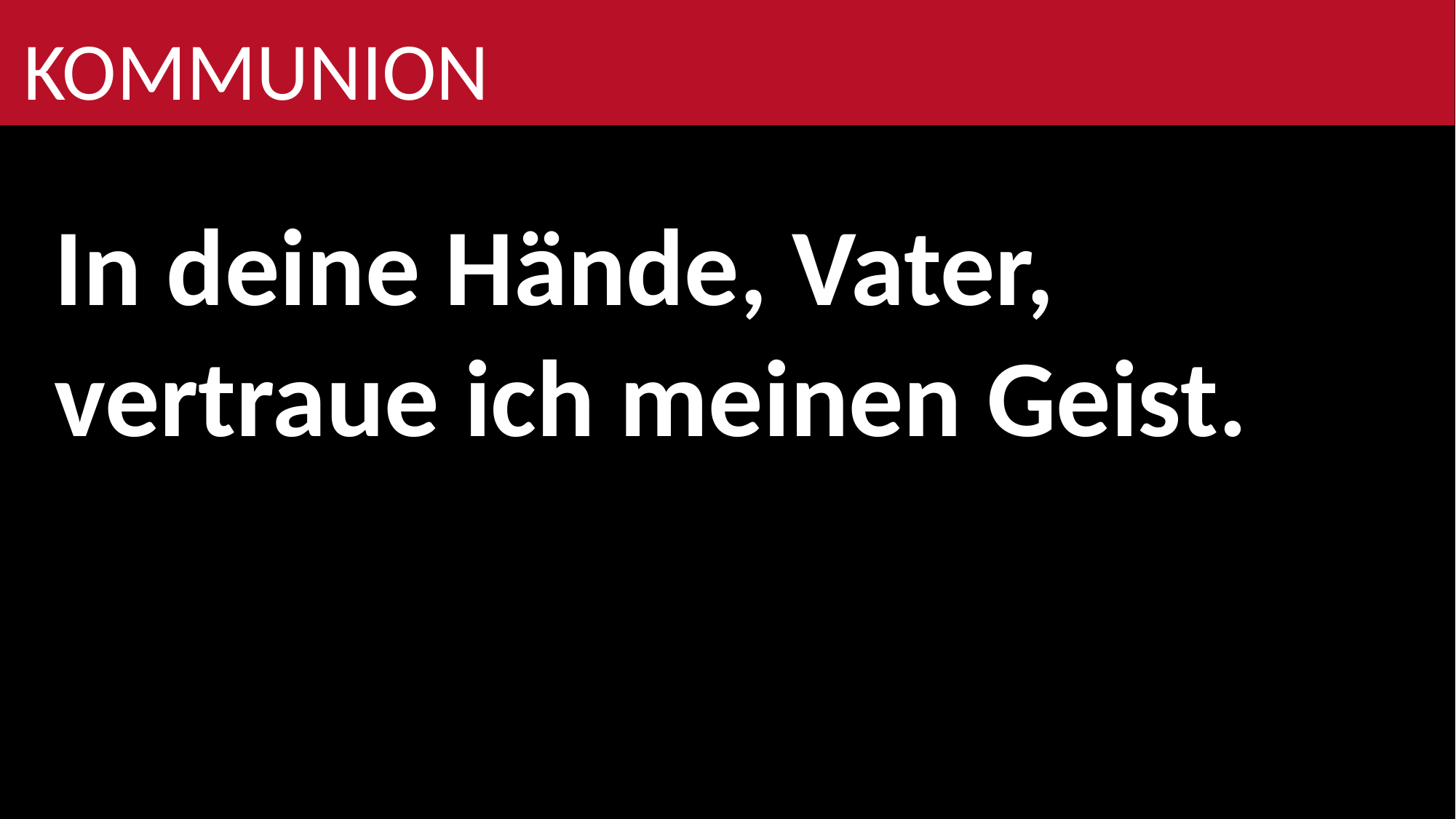

kommunion
In deine Hände, Vater,
vertraue ich meinen Geist.